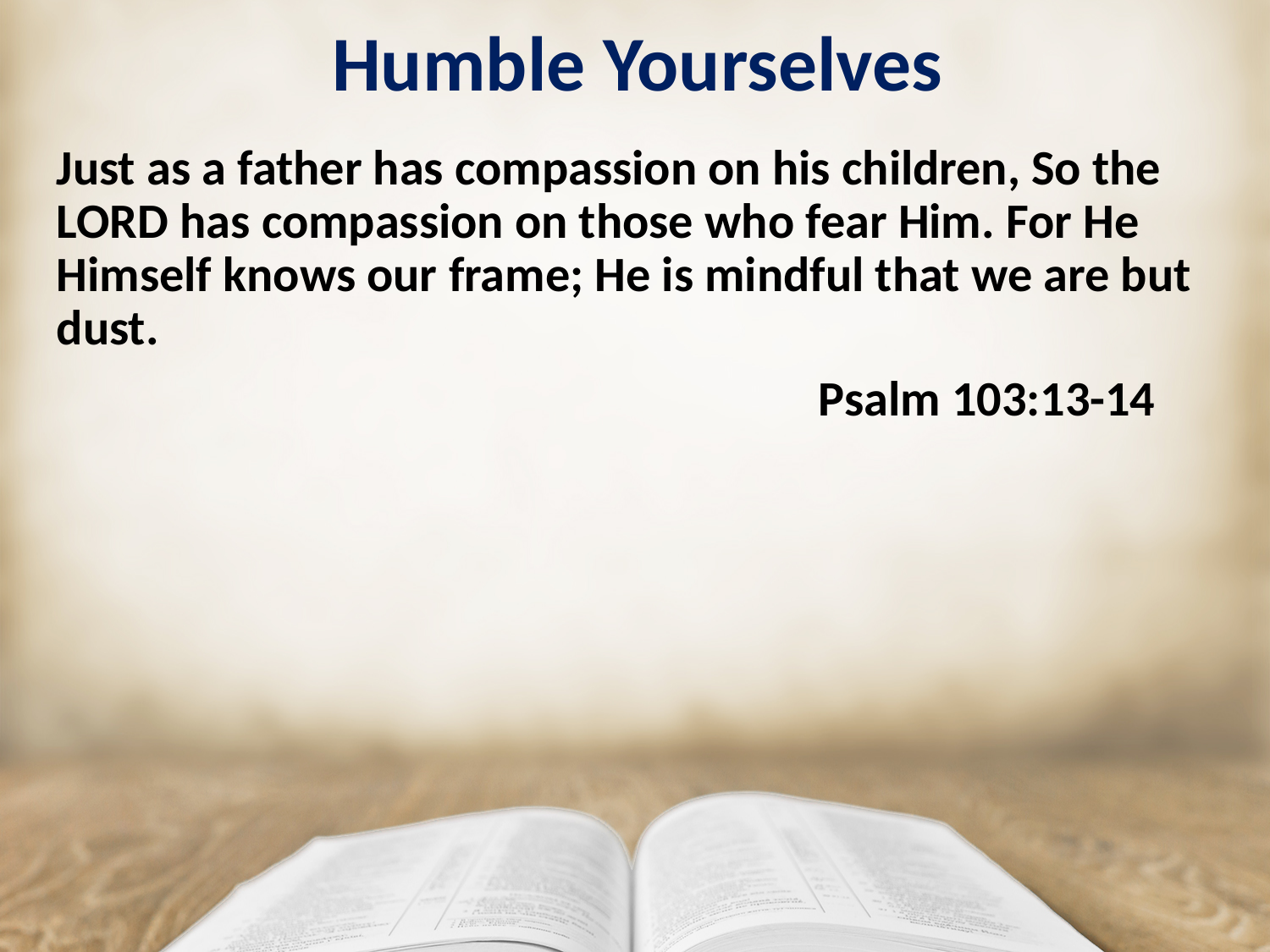

# Humble Yourselves
Just as a father has compassion on his children, So the LORD has compassion on those who fear Him. For He Himself knows our frame; He is mindful that we are but dust.
						Psalm 103:13-14